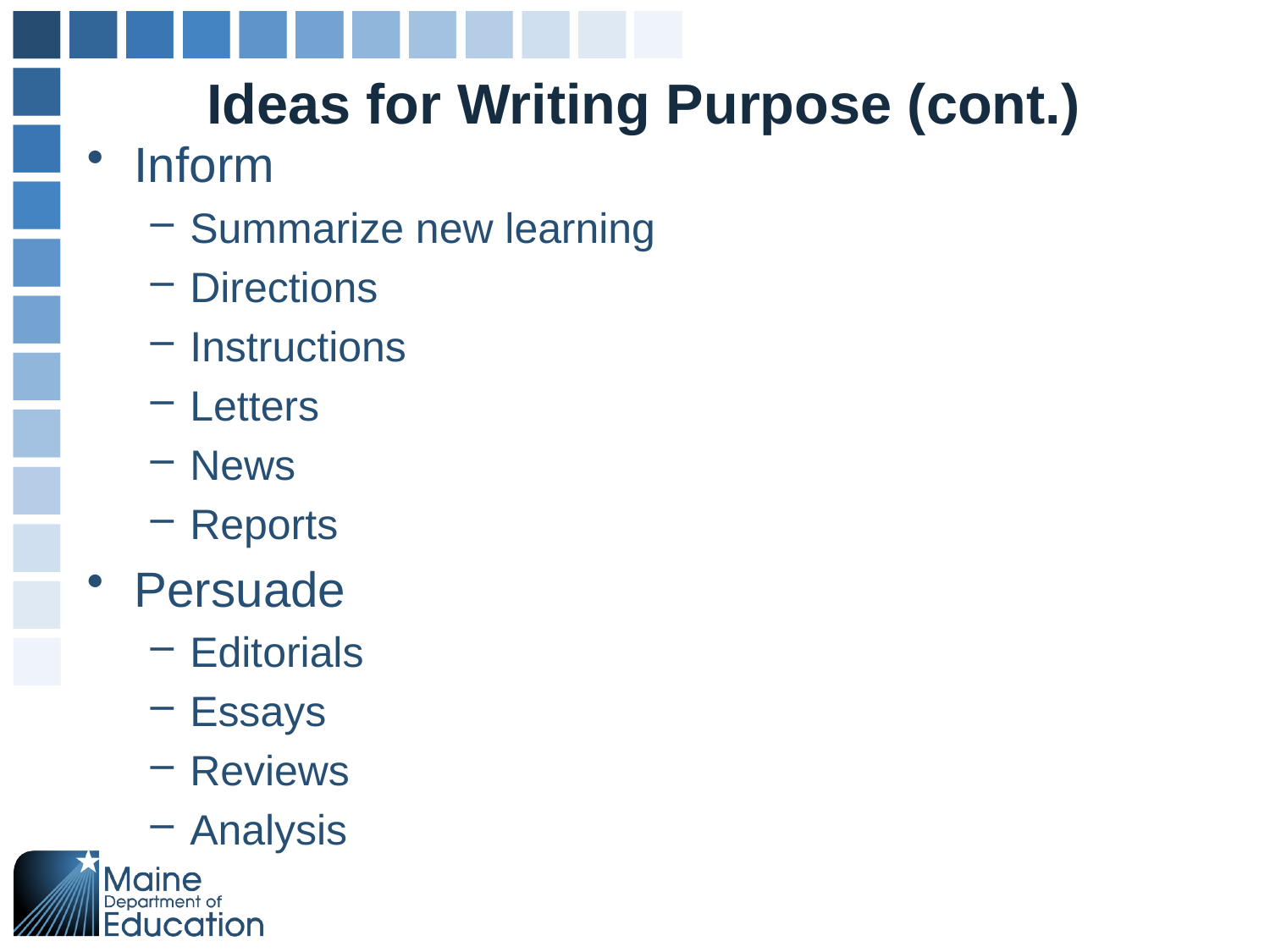

# Ideas for Writing Purpose (cont.)
Inform
Summarize new learning
Directions
Instructions
Letters
News
Reports
Persuade
Editorials
Essays
Reviews
Analysis